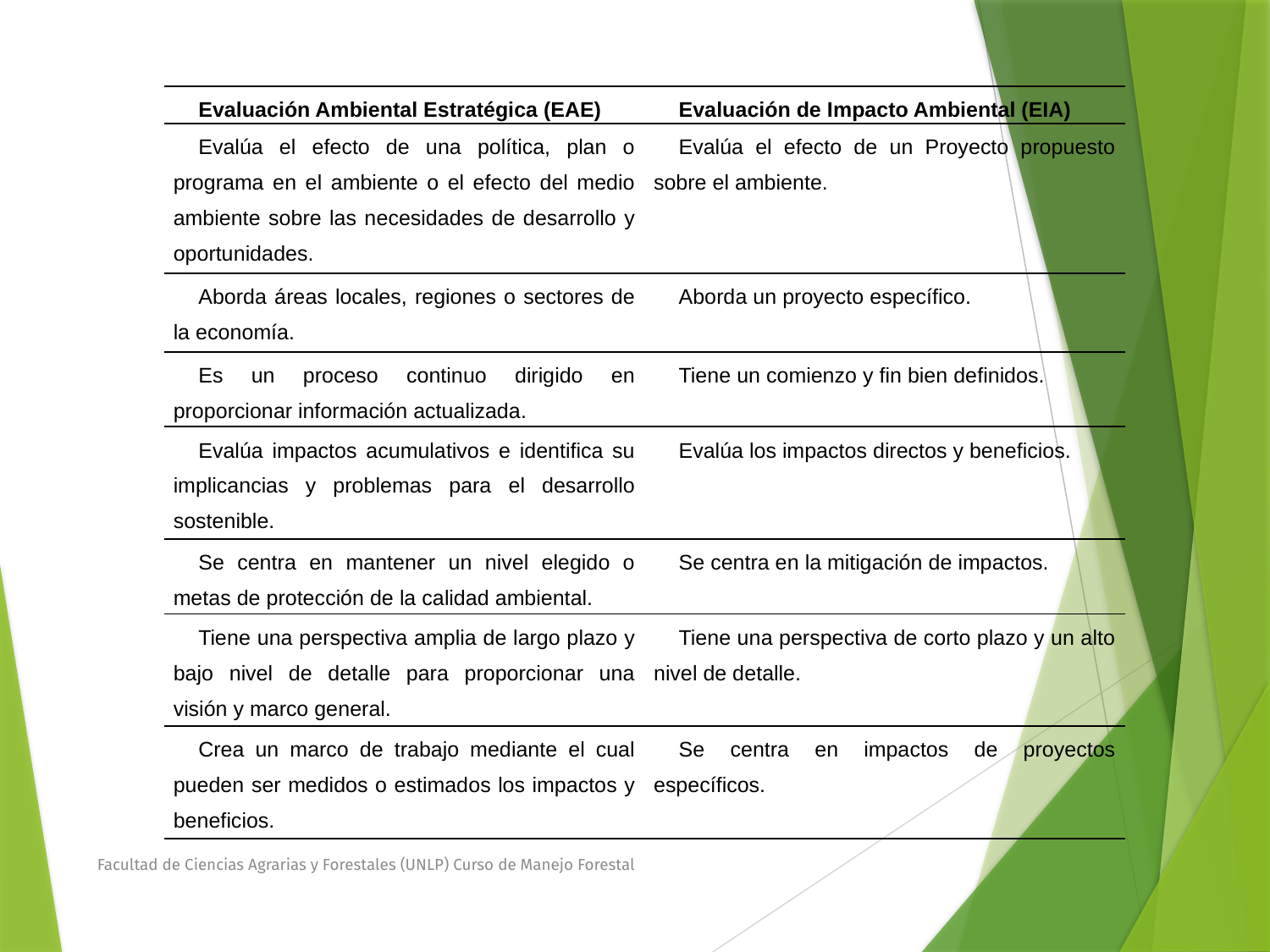

| Evaluación Ambiental Estratégica (EAE) | Evaluación de Impacto Ambiental (EIA) |
| --- | --- |
| Evalúa el efecto de una política, plan o programa en el ambiente o el efecto del medio ambiente sobre las necesidades de desarrollo y oportunidades. | Evalúa el efecto de un Proyecto propuesto sobre el ambiente. |
| Aborda áreas locales, regiones o sectores de la economía. | Aborda un proyecto específico. |
| Es un proceso continuo dirigido en proporcionar información actualizada. | Tiene un comienzo y fin bien definidos. |
| Evalúa impactos acumulativos e identifica su implicancias y problemas para el desarrollo sostenible. | Evalúa los impactos directos y beneficios. |
| Se centra en mantener un nivel elegido o metas de protección de la calidad ambiental. | Se centra en la mitigación de impactos. |
| Tiene una perspectiva amplia de largo plazo y bajo nivel de detalle para proporcionar una visión y marco general. | Tiene una perspectiva de corto plazo y un alto nivel de detalle. |
| Crea un marco de trabajo mediante el cual pueden ser medidos o estimados los impactos y beneficios. | Se centra en impactos de proyectos específicos. |
Facultad de Ciencias Agrarias y Forestales (UNLP) Curso de Manejo Forestal